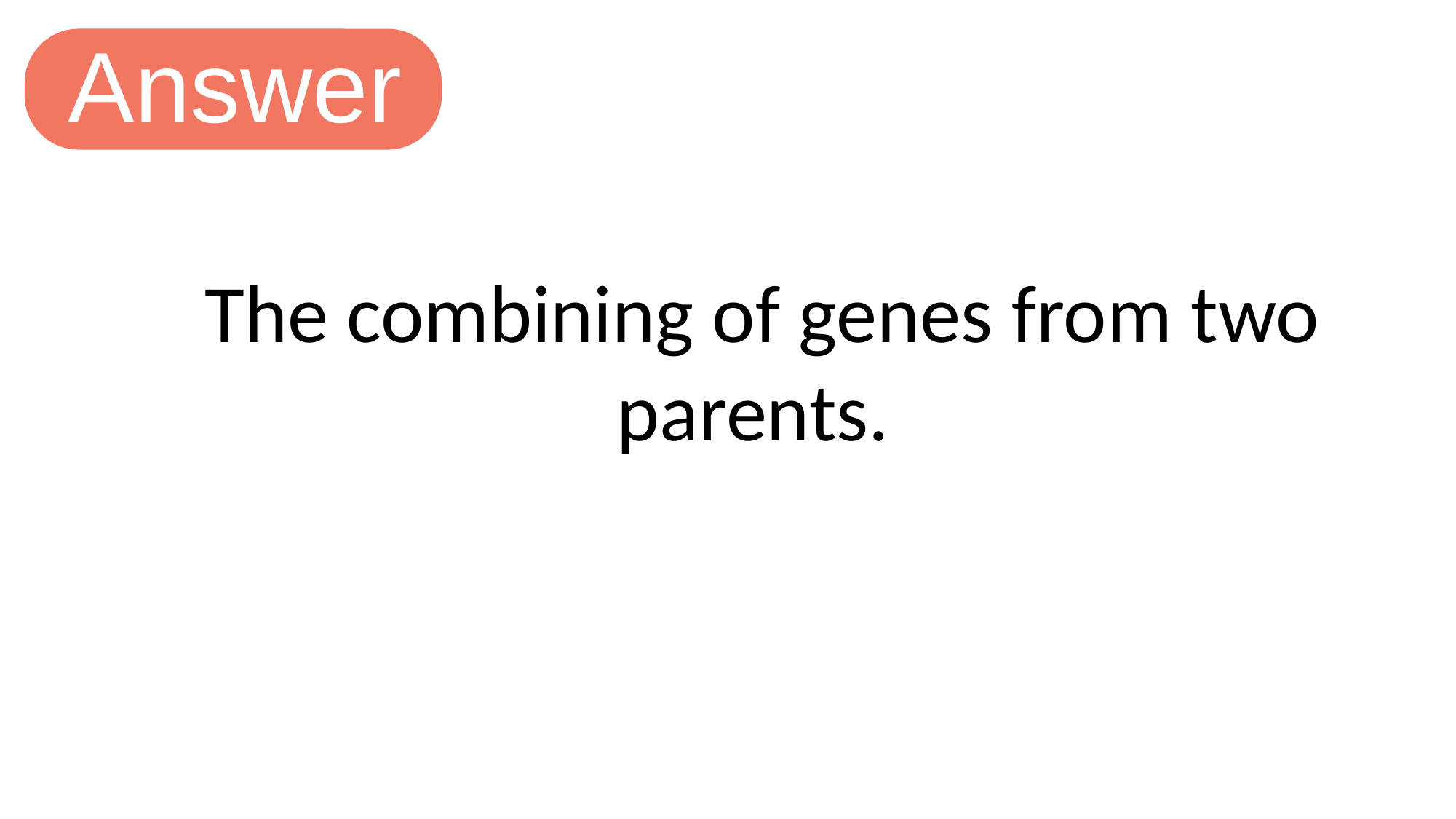

Answer

The combining of genes from two parents.